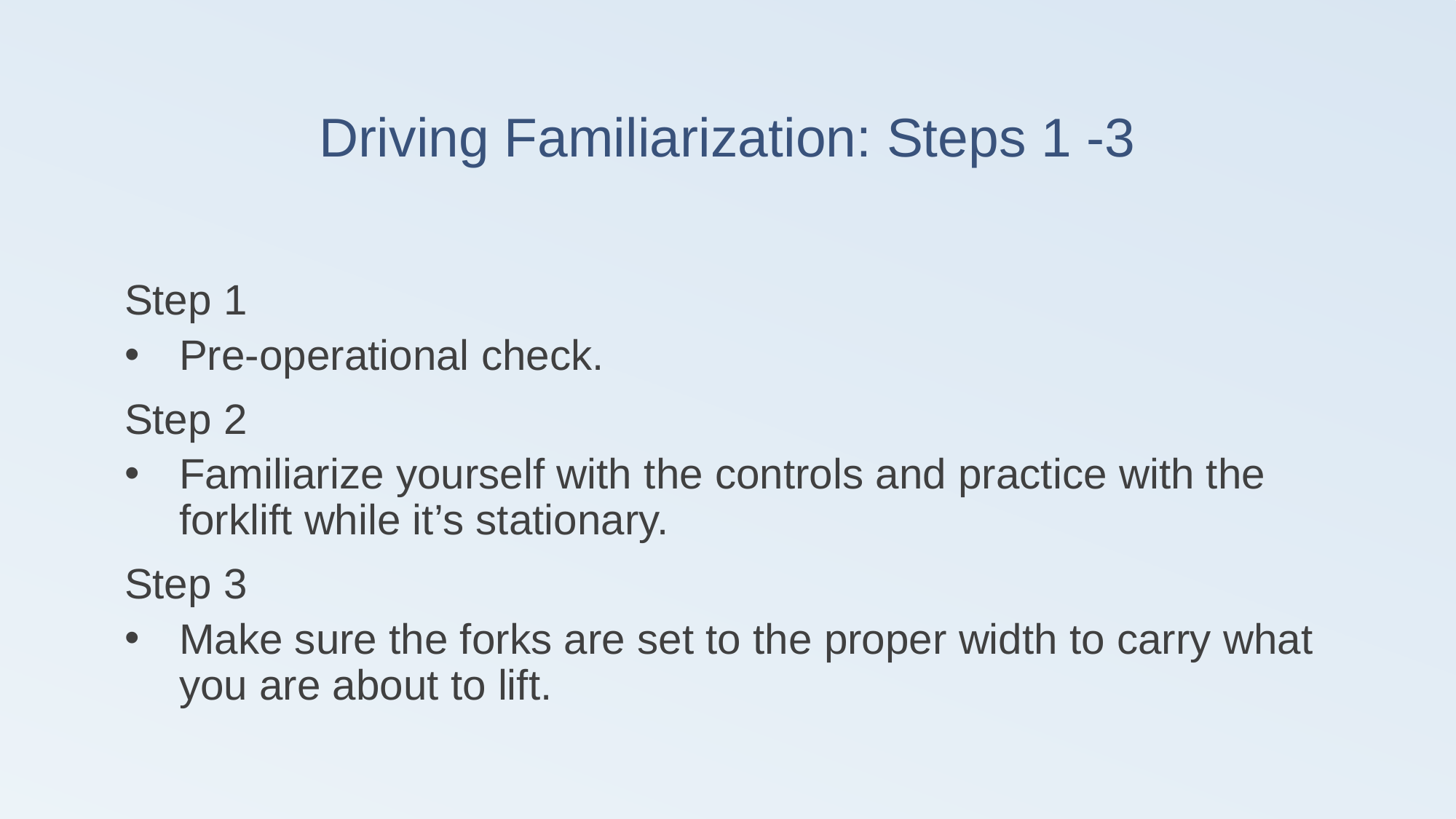

# Driving Familiarization: Steps 1 -3
Step 1
Pre-operational check.
Step 2
Familiarize yourself with the controls and practice with the forklift while it’s stationary.
Step 3
Make sure the forks are set to the proper width to carry what you are about to lift.

85